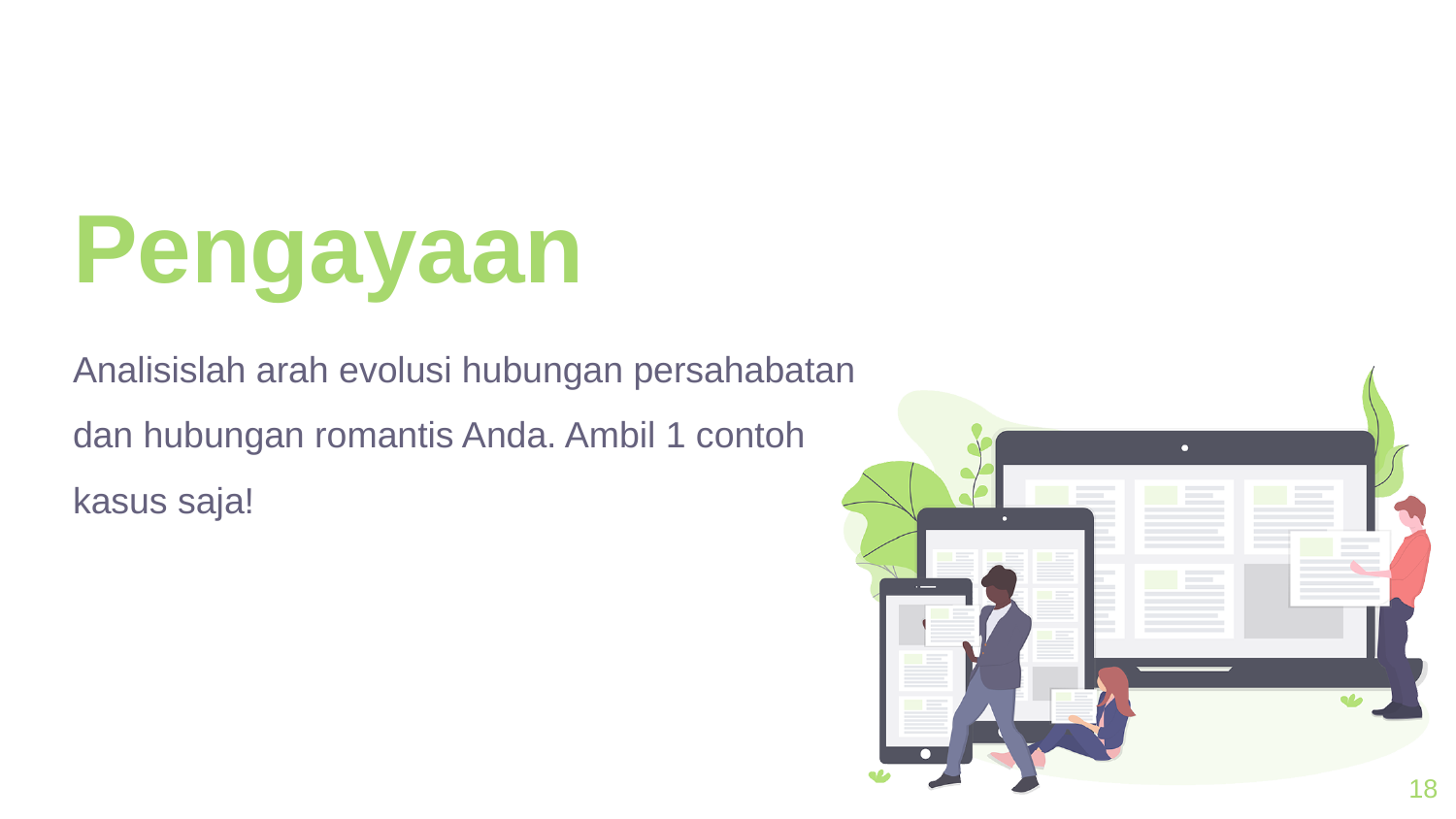

# Pengayaan
Analisislah arah evolusi hubungan persahabatan dan hubungan romantis Anda. Ambil 1 contoh kasus saja!
18